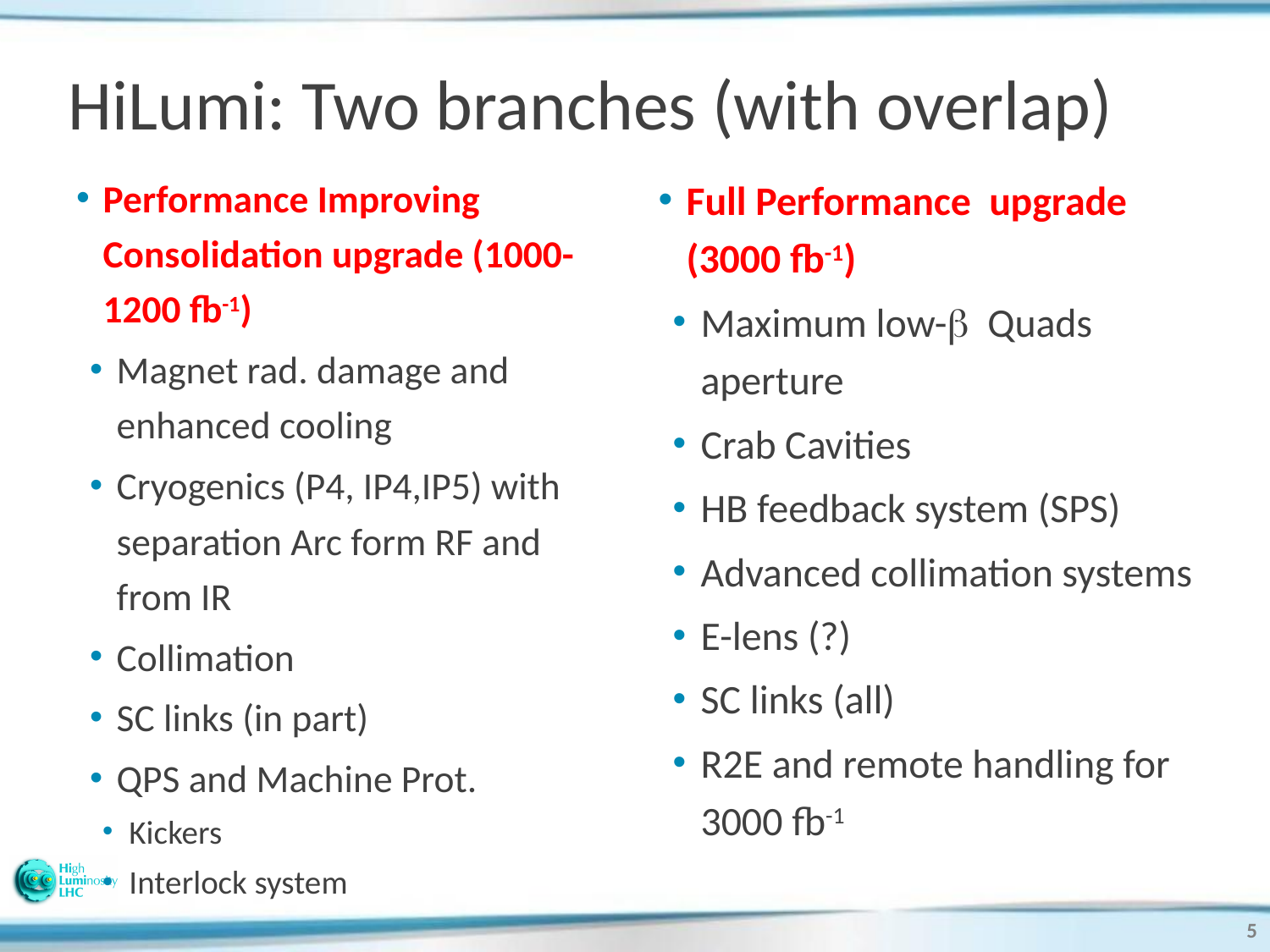

# HiLumi: Two branches (with overlap)
Performance Improving Consolidation upgrade (1000-1200 fb-1)
Magnet rad. damage and enhanced cooling
Cryogenics (P4, IP4,IP5) with separation Arc form RF and from IR
Collimation
SC links (in part)
QPS and Machine Prot.
Kickers
Interlock system
Full Performance  upgrade (3000 fb-1)
Maximum low-β  Quads aperture
Crab Cavities
HB feedback system (SPS)
Advanced collimation systems
E-lens (?)
SC links (all)
R2E and remote handling for 3000 fb-1

5